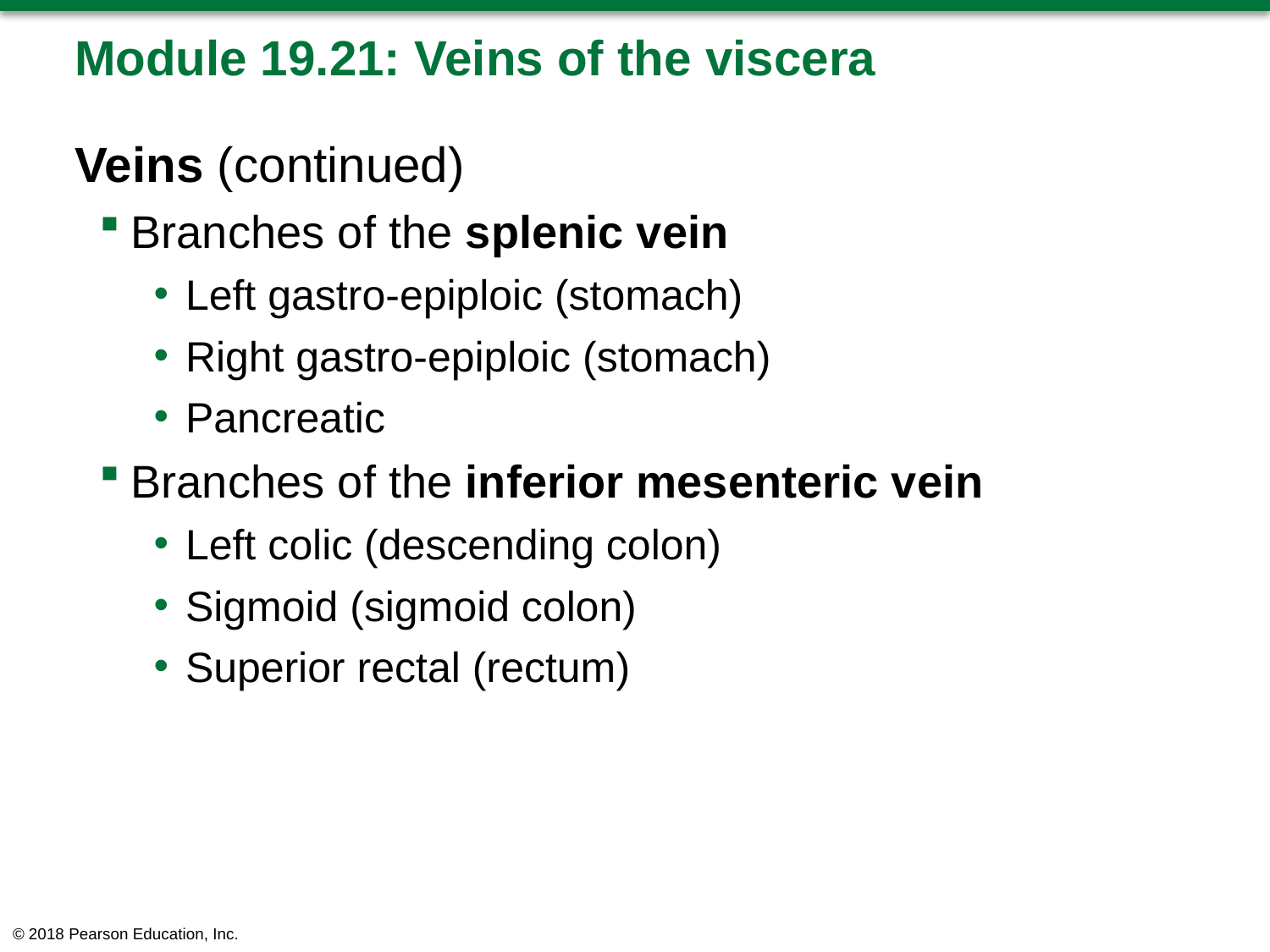

# Module 19.21: Veins of the viscera
Veins (continued)
Branches of the splenic vein
Left gastro-epiploic (stomach)
Right gastro-epiploic (stomach)
Pancreatic
Branches of the inferior mesenteric vein
Left colic (descending colon)
Sigmoid (sigmoid colon)
Superior rectal (rectum)
© 2018 Pearson Education, Inc.